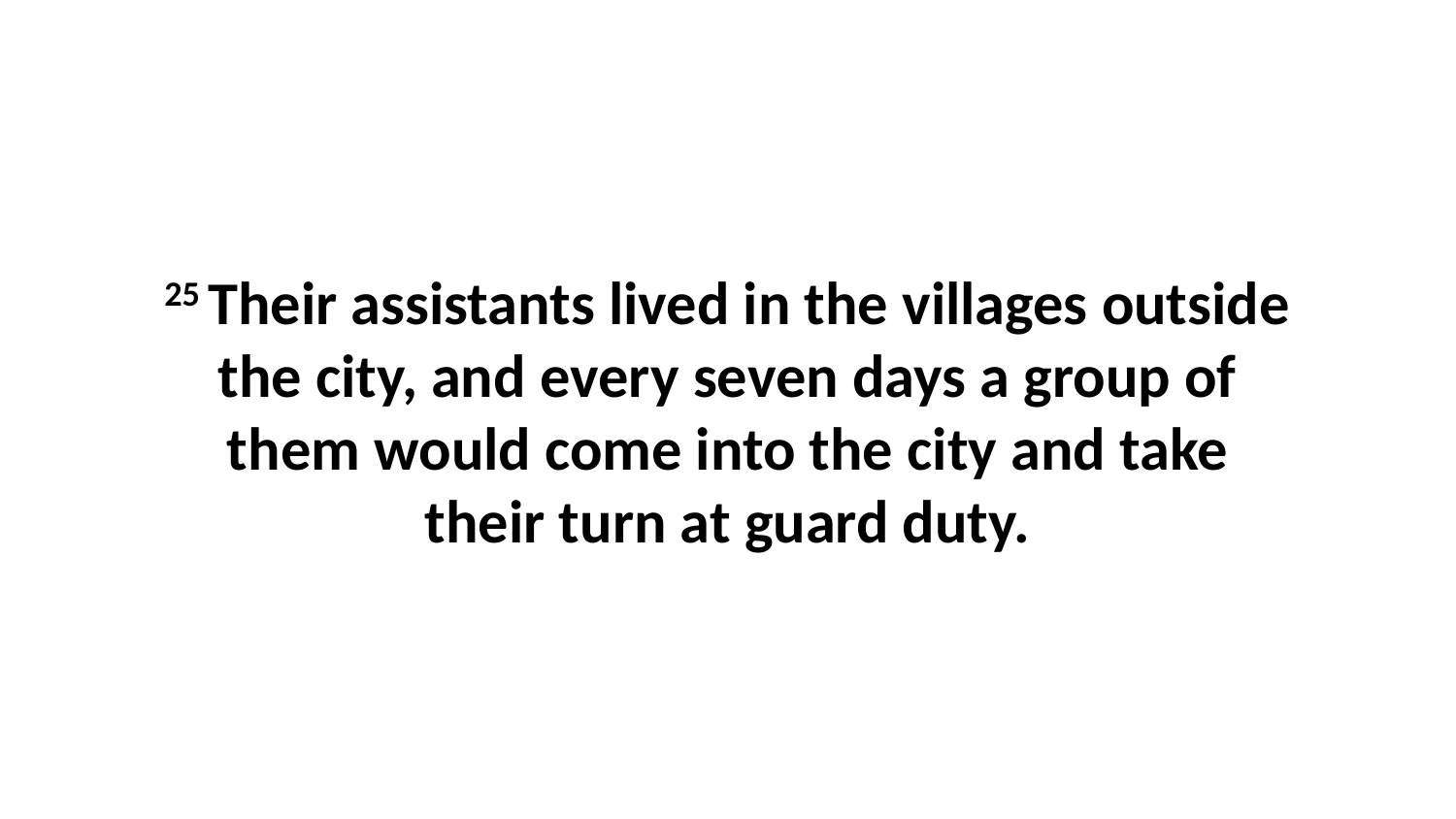

25 Their assistants lived in the villages outside the city, and every seven days a group of them would come into the city and take their turn at guard duty.